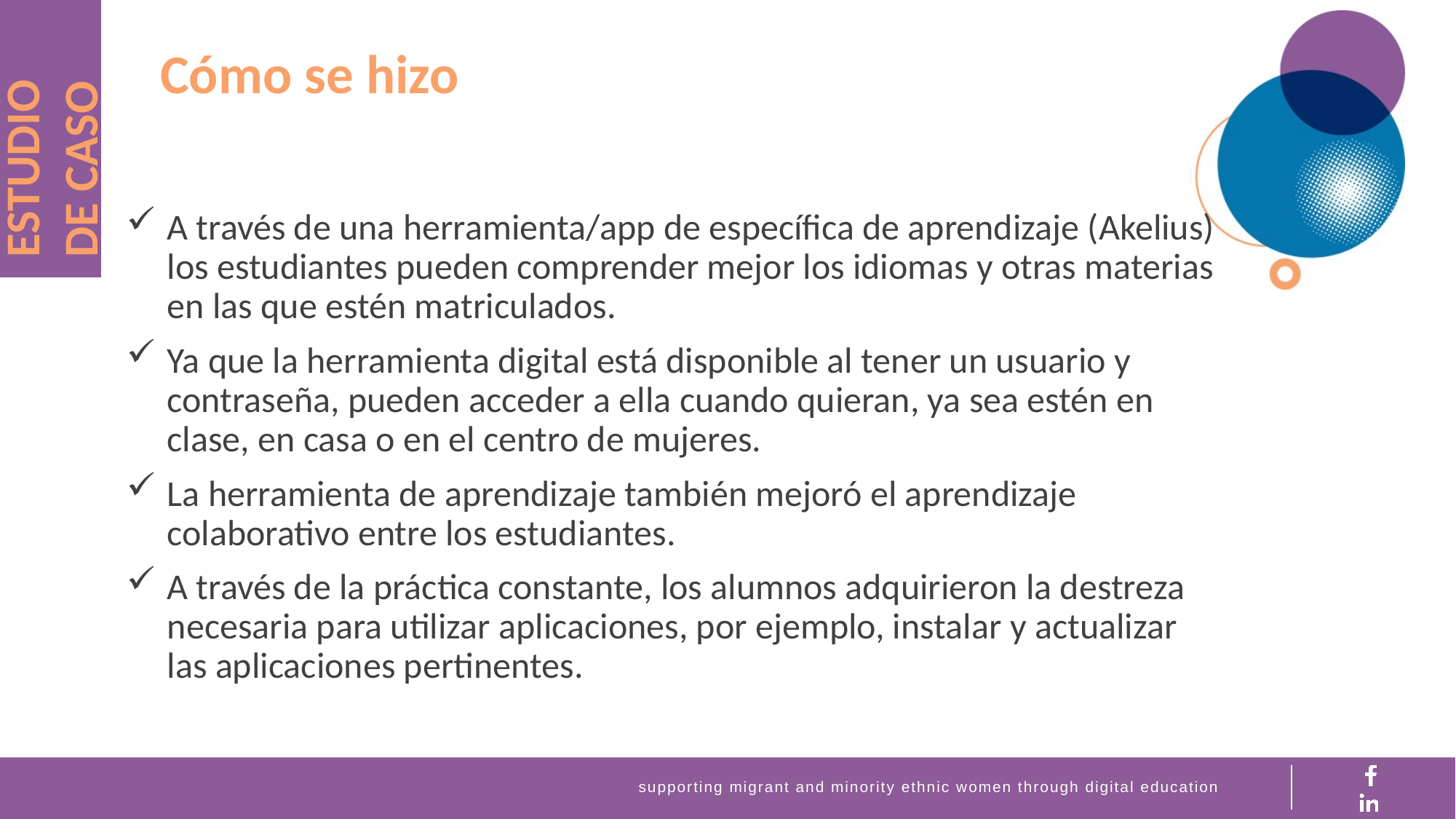

Cómo se hizo
ESTUDIO
DE CASO
A través de una herramienta/app de específica de aprendizaje (Akelius) los estudiantes pueden comprender mejor los idiomas y otras materias en las que estén matriculados.
Ya que la herramienta digital está disponible al tener un usuario y contraseña, pueden acceder a ella cuando quieran, ya sea estén en clase, en casa o en el centro de mujeres.
La herramienta de aprendizaje también mejoró el aprendizaje colaborativo entre los estudiantes.
A través de la práctica constante, los alumnos adquirieron la destreza necesaria para utilizar aplicaciones, por ejemplo, instalar y actualizar las aplicaciones pertinentes.